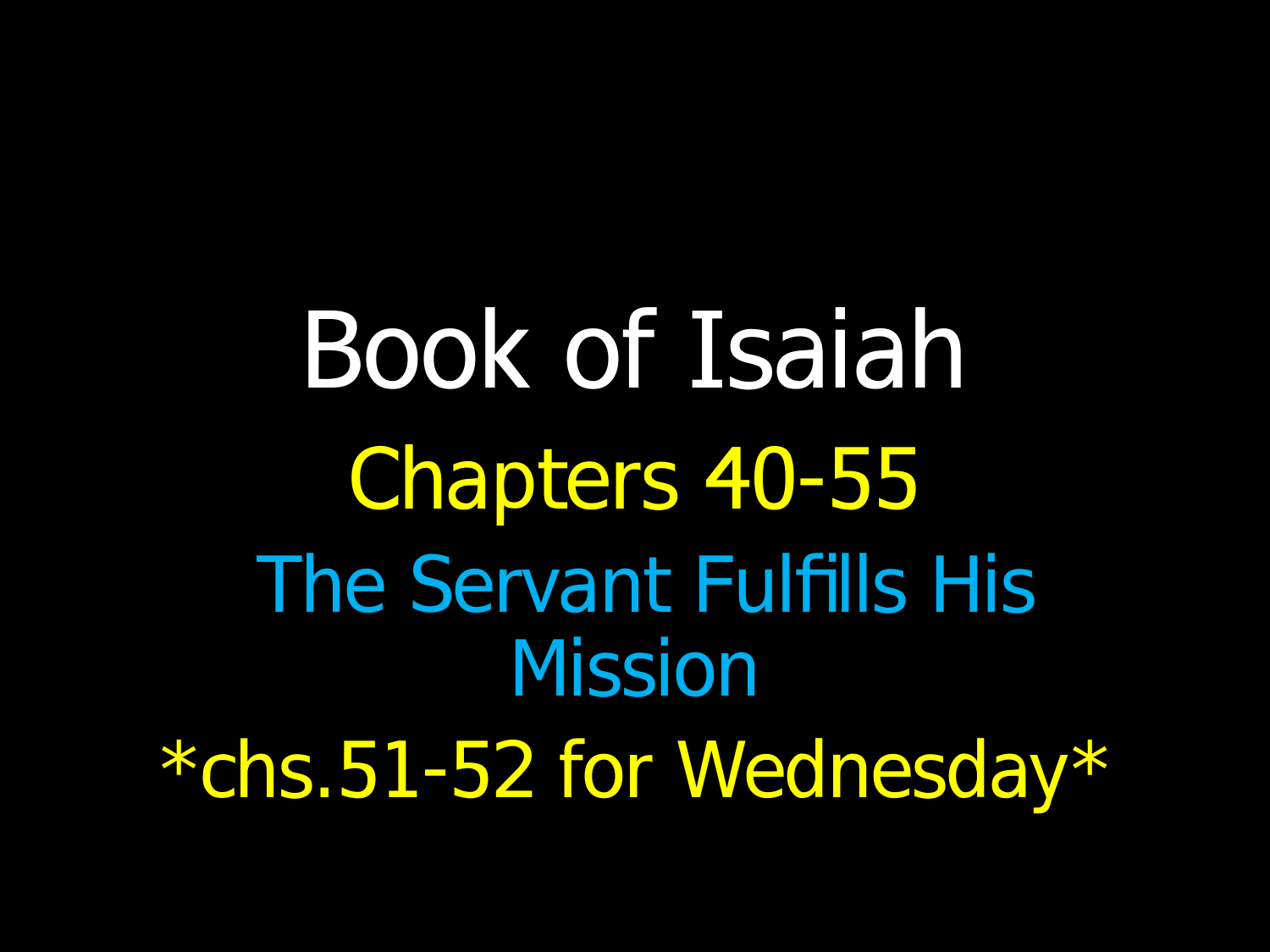

# Book of Isaiah
Chapters 40-55
 The Servant Fulfills His Mission
*chs.51-52 for Wednesday*